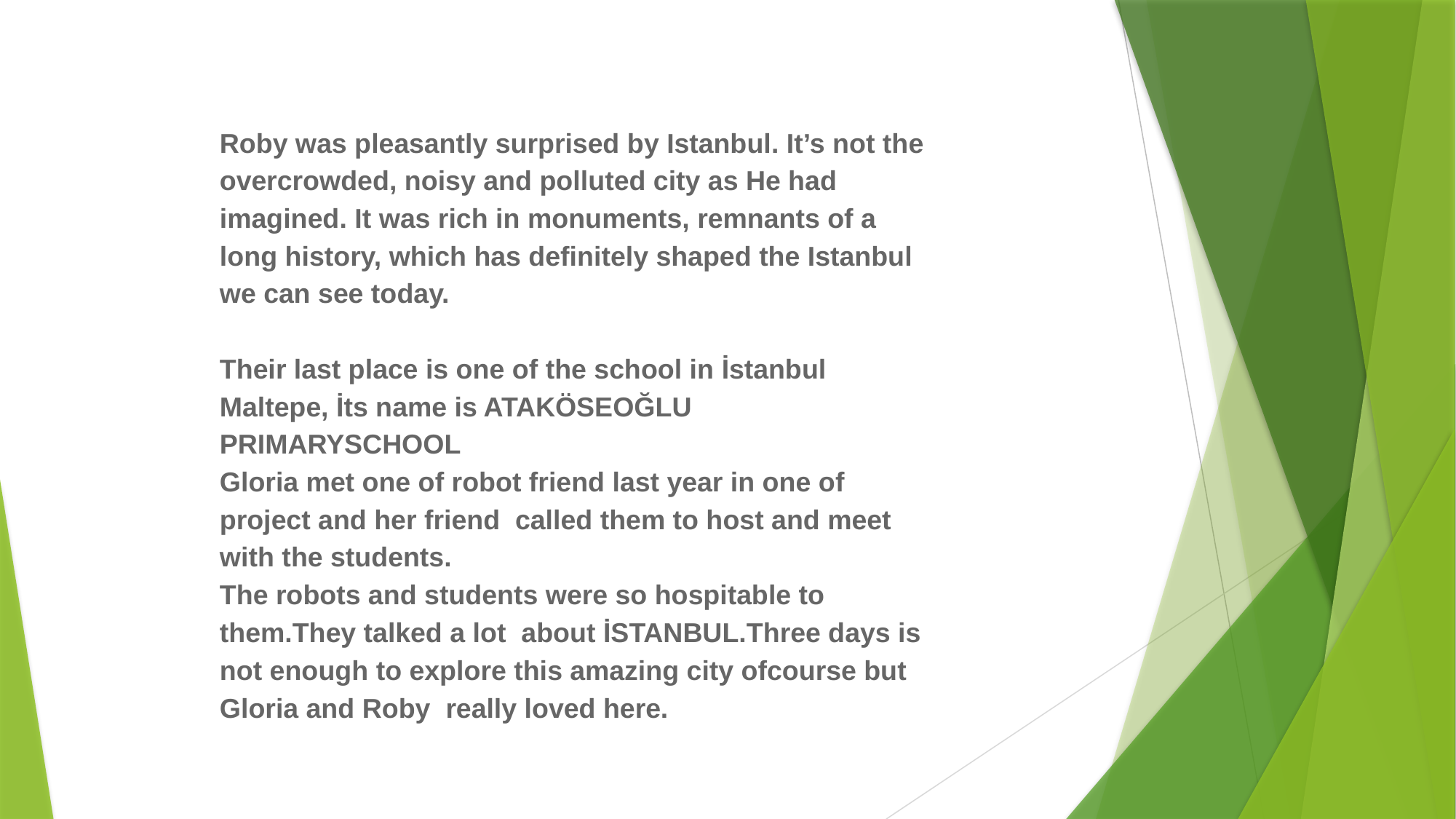

Roby was pleasantly surprised by Istanbul. It’s not the overcrowded, noisy and polluted city as He had imagined. It was rich in monuments, remnants of a long history, which has definitely shaped the Istanbul we can see today.

Their last place is one of the school in İstanbul Maltepe, İts name is ATAKÖSEOĞLU PRIMARYSCHOOL
Gloria met one of robot friend last year in one of project and her friend  called them to host and meet with the students.
The robots and students were so hospitable to them.They talked a lot  about İSTANBUL.Three days is not enough to explore this amazing city ofcourse but Gloria and Roby  really loved here.